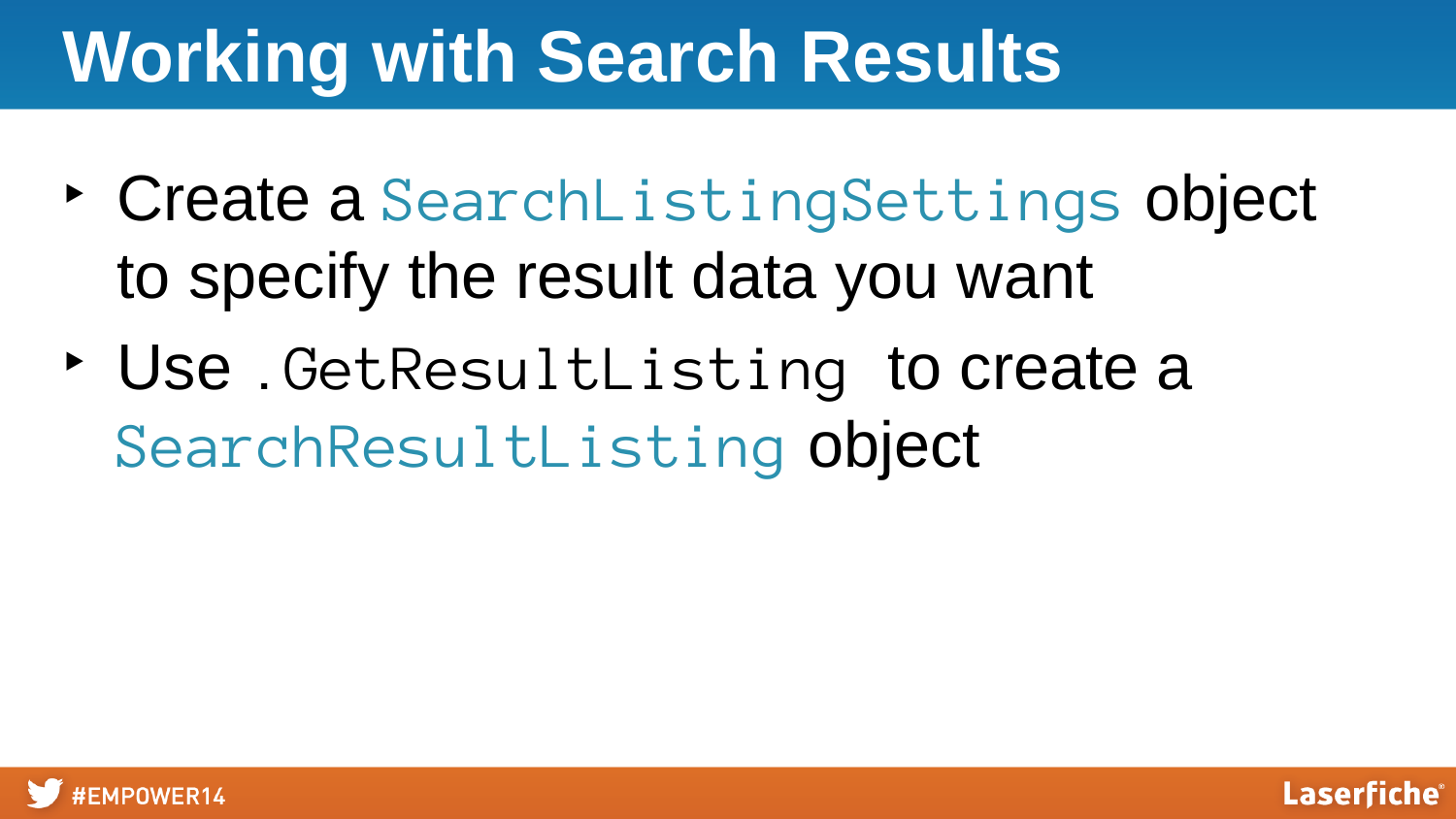

# Working with Search Results
Create a SearchListingSettings object to specify the result data you want
Use .GetResultListing to create a SearchResultListing object